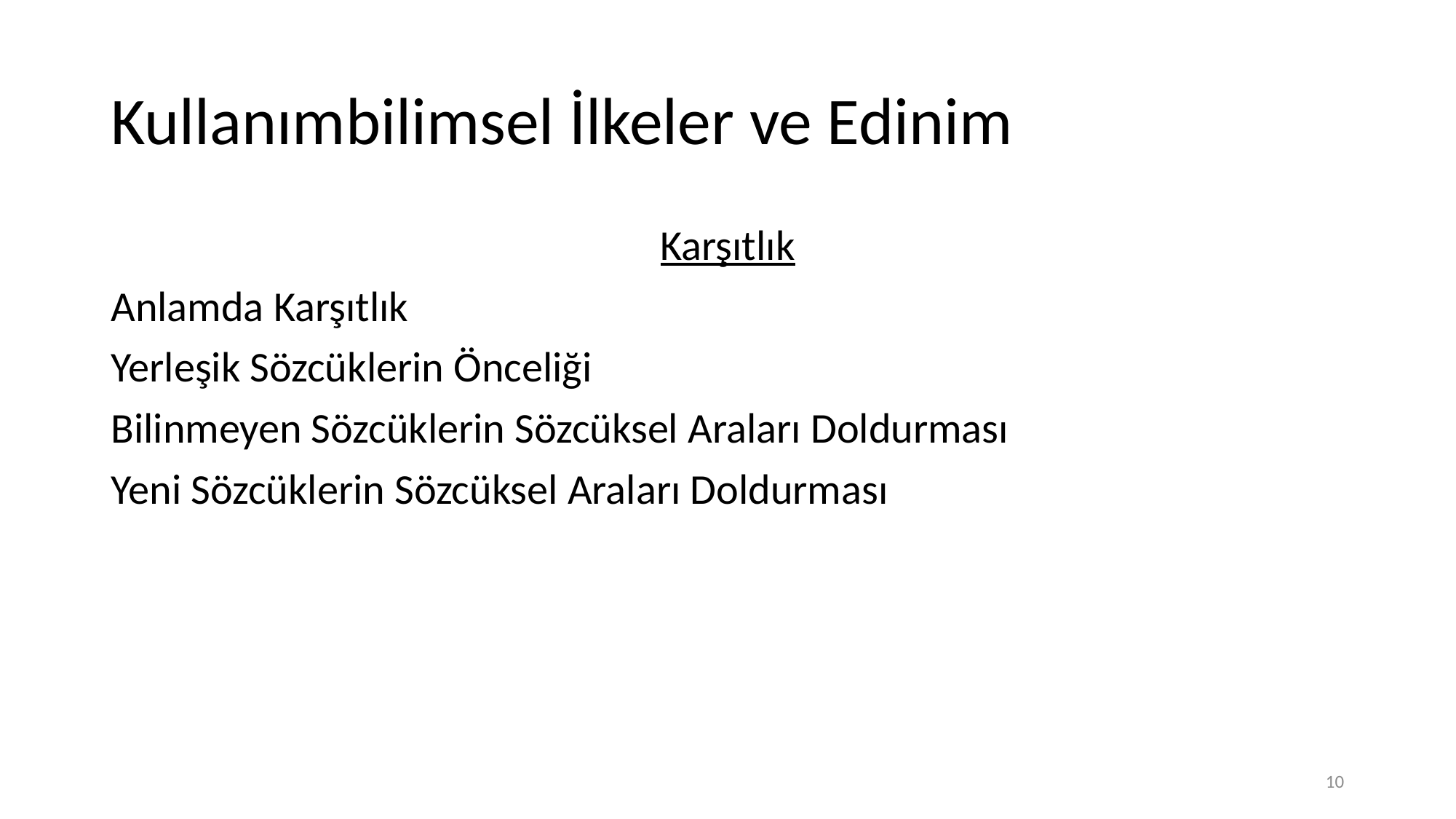

# Kullanımbilimsel İlkeler ve Edinim
Karşıtlık
Anlamda Karşıtlık
Yerleşik Sözcüklerin Önceliği
Bilinmeyen Sözcüklerin Sözcüksel Araları Doldurması
Yeni Sözcüklerin Sözcüksel Araları Doldurması
10